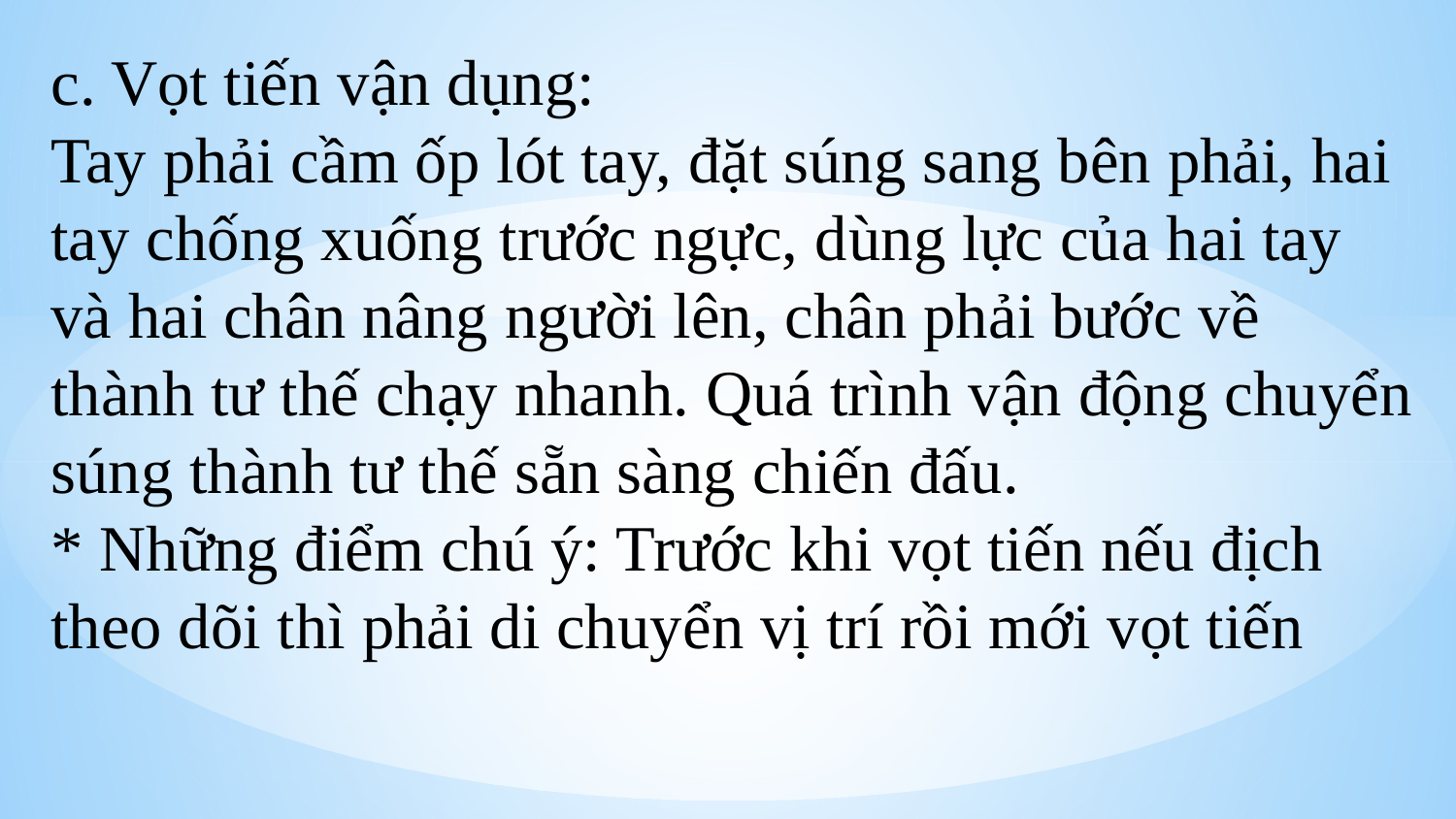

c. Vọt tiến vận dụng:
Tay phải cầm ốp lót tay, đặt súng sang bên phải, hai tay chống xuống trước ngực, dùng lực của hai tay và hai chân nâng người lên, chân phải bước về thành tư thế chạy nhanh. Quá trình vận động chuyển súng thành tư thế sẵn sàng chiến đấu.
* Những điểm chú ý: Trước khi vọt tiến nếu địch theo dõi thì phải di chuyển vị trí rồi mới vọt tiến